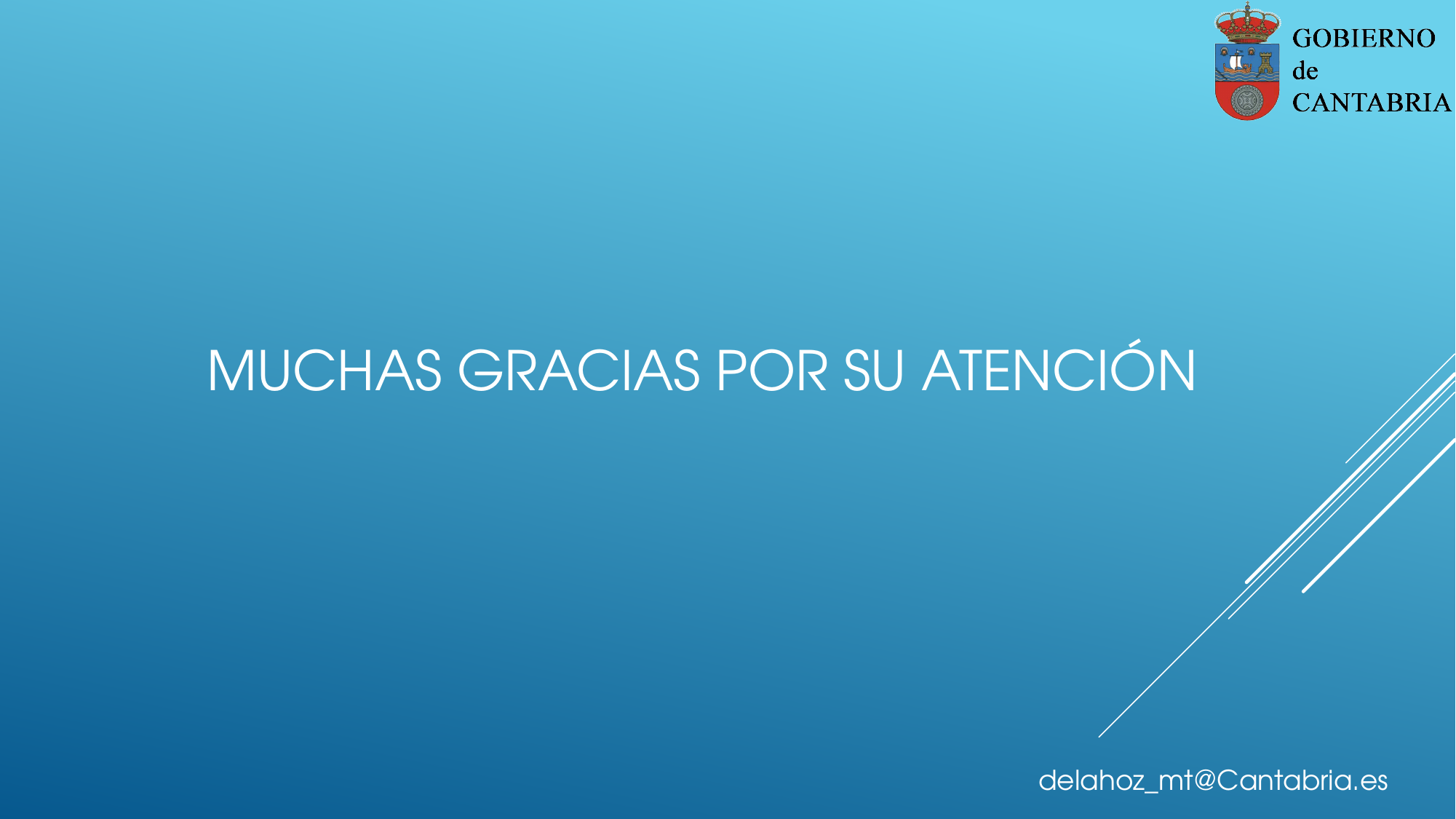

# MUCHAS GRACIAS POR SU ATENCIÓN
delahoz_mt@Cantabria.es